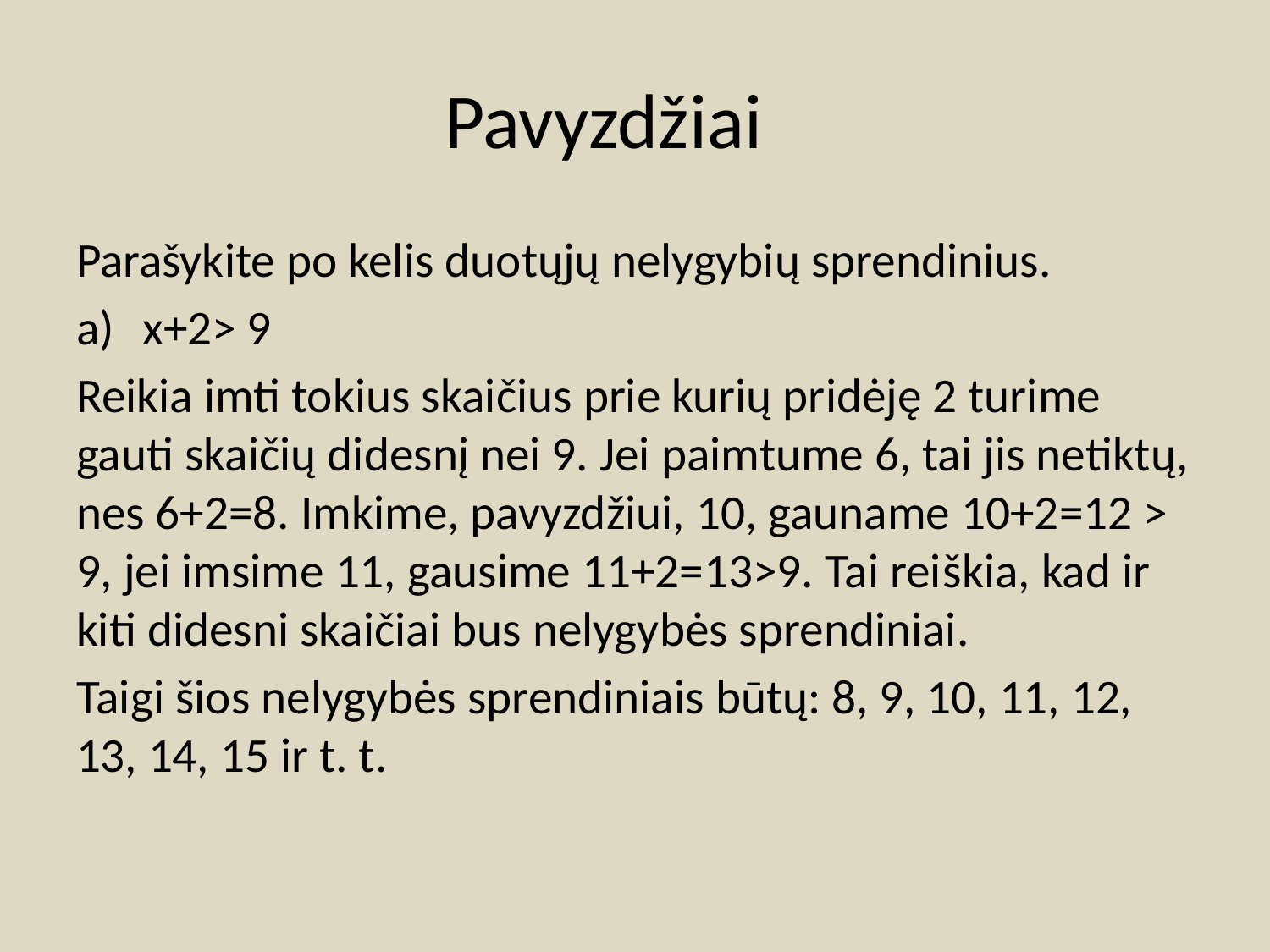

# Pavyzdžiai
Parašykite po kelis duotųjų nelygybių sprendinius.
x+2> 9
Reikia imti tokius skaičius prie kurių pridėję 2 turime gauti skaičių didesnį nei 9. Jei paimtume 6, tai jis netiktų, nes 6+2=8. Imkime, pavyzdžiui, 10, gauname 10+2=12 > 9, jei imsime 11, gausime 11+2=13>9. Tai reiškia, kad ir kiti didesni skaičiai bus nelygybės sprendiniai.
Taigi šios nelygybės sprendiniais būtų: 8, 9, 10, 11, 12, 13, 14, 15 ir t. t.